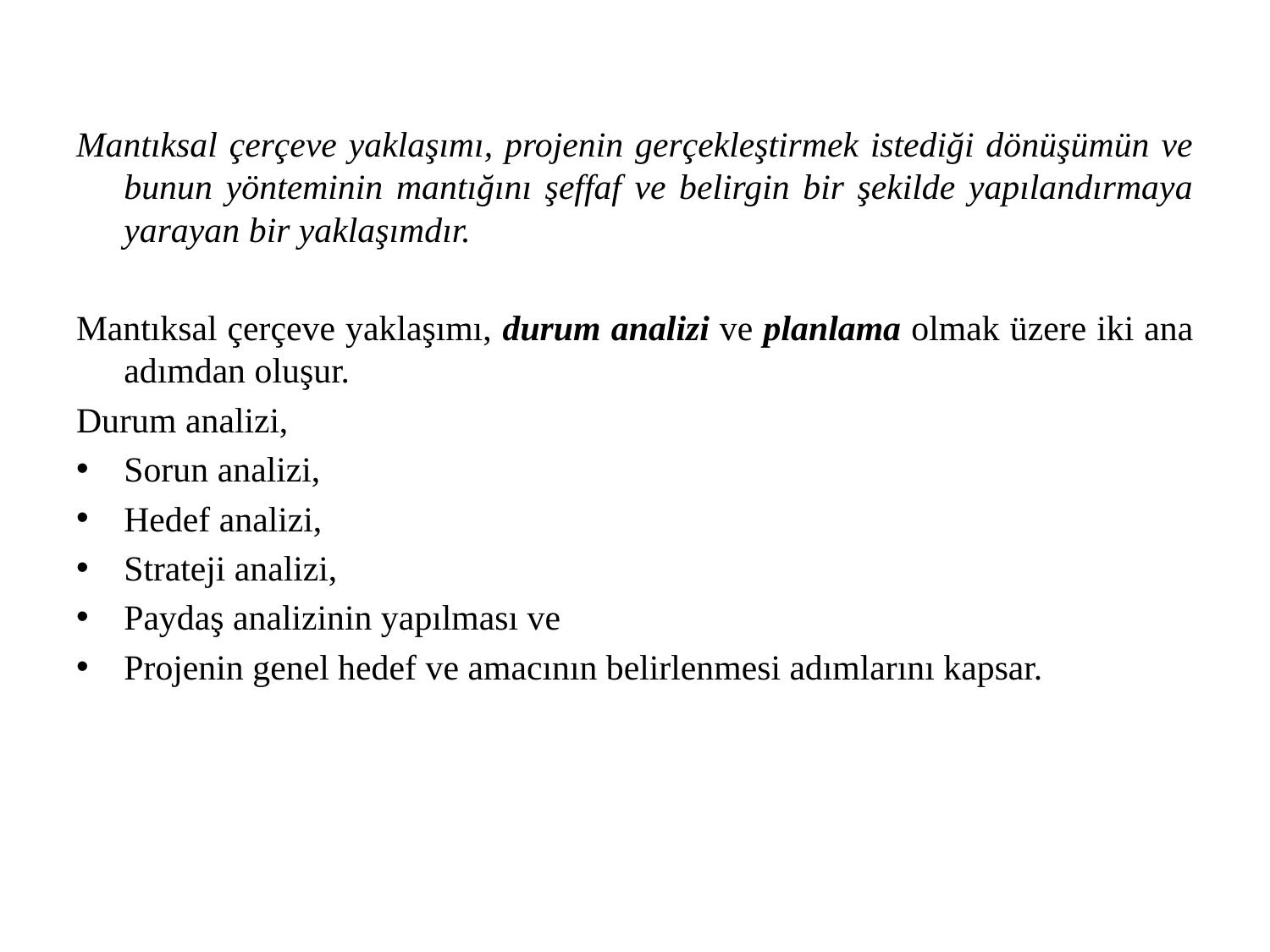

Mantıksal çerçeve yaklaşımı, projenin gerçekleştirmek istediği dönüşümün ve bunun yönteminin mantığını şeffaf ve belirgin bir şekilde yapılandırmaya yarayan bir yaklaşımdır.

Mantıksal çerçeve yaklaşımı, durum analizi ve planlama olmak üzere iki ana adımdan oluşur.
Durum analizi,
Sorun analizi,
Hedef analizi,
Strateji analizi,
Paydaş analizinin yapılması ve
Projenin genel hedef ve amacının belirlenmesi adımlarını kapsar.